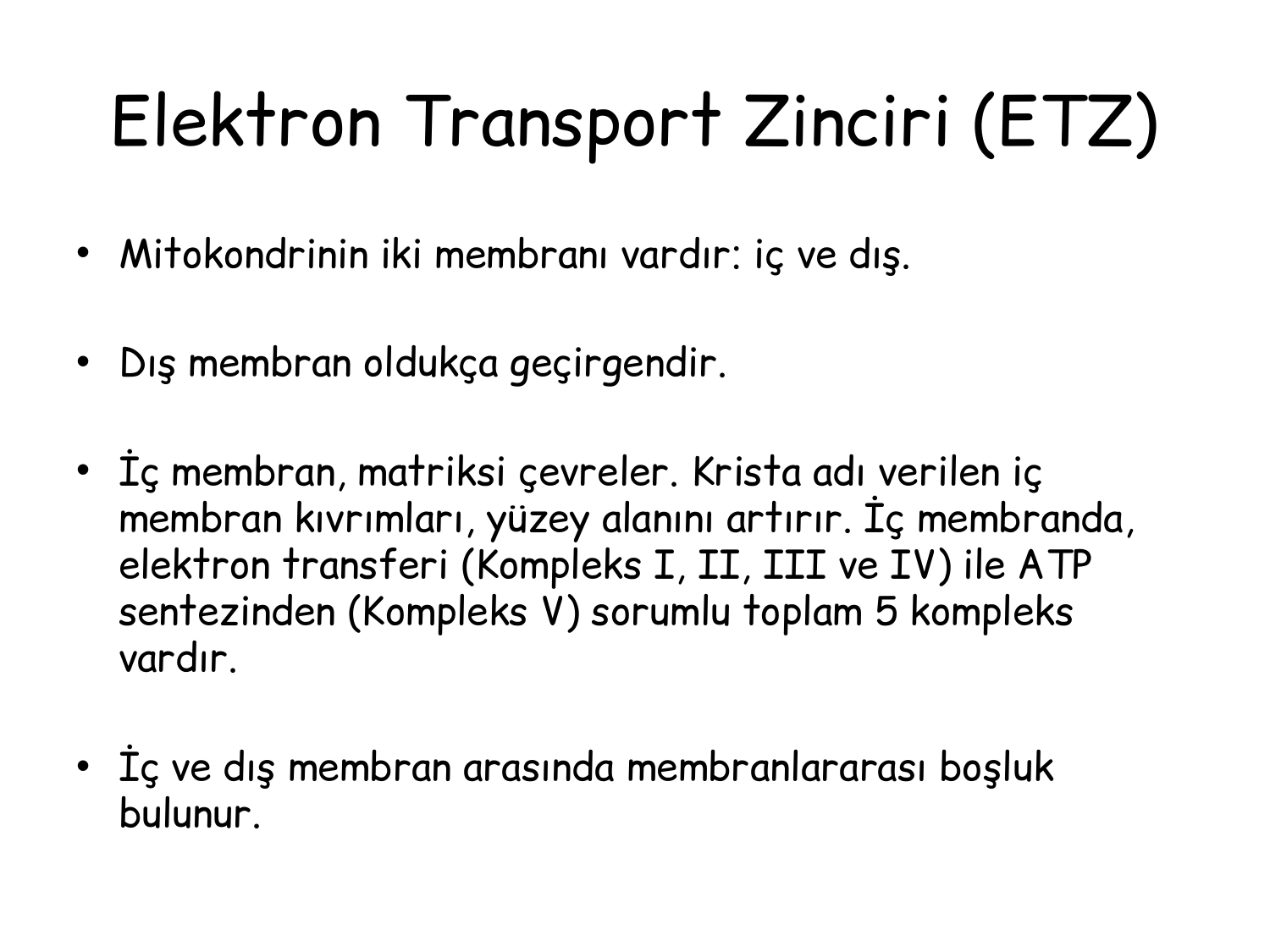

# Elektron Transport Zinciri (ETZ)
Mitokondrinin iki membranı vardır: iç ve dış.

Dış membran oldukça geçirgendir.

İç membran, matriksi çevreler. Krista adı verilen iç membran kıvrımları, yüzey alanını artırır. İç membranda, elektron transferi (Kompleks I, II, III ve IV) ile ATP sentezinden (Kompleks V) sorumlu toplam 5 kompleks vardır.

İç ve dış membran arasında membranlararası boşluk bulunur.